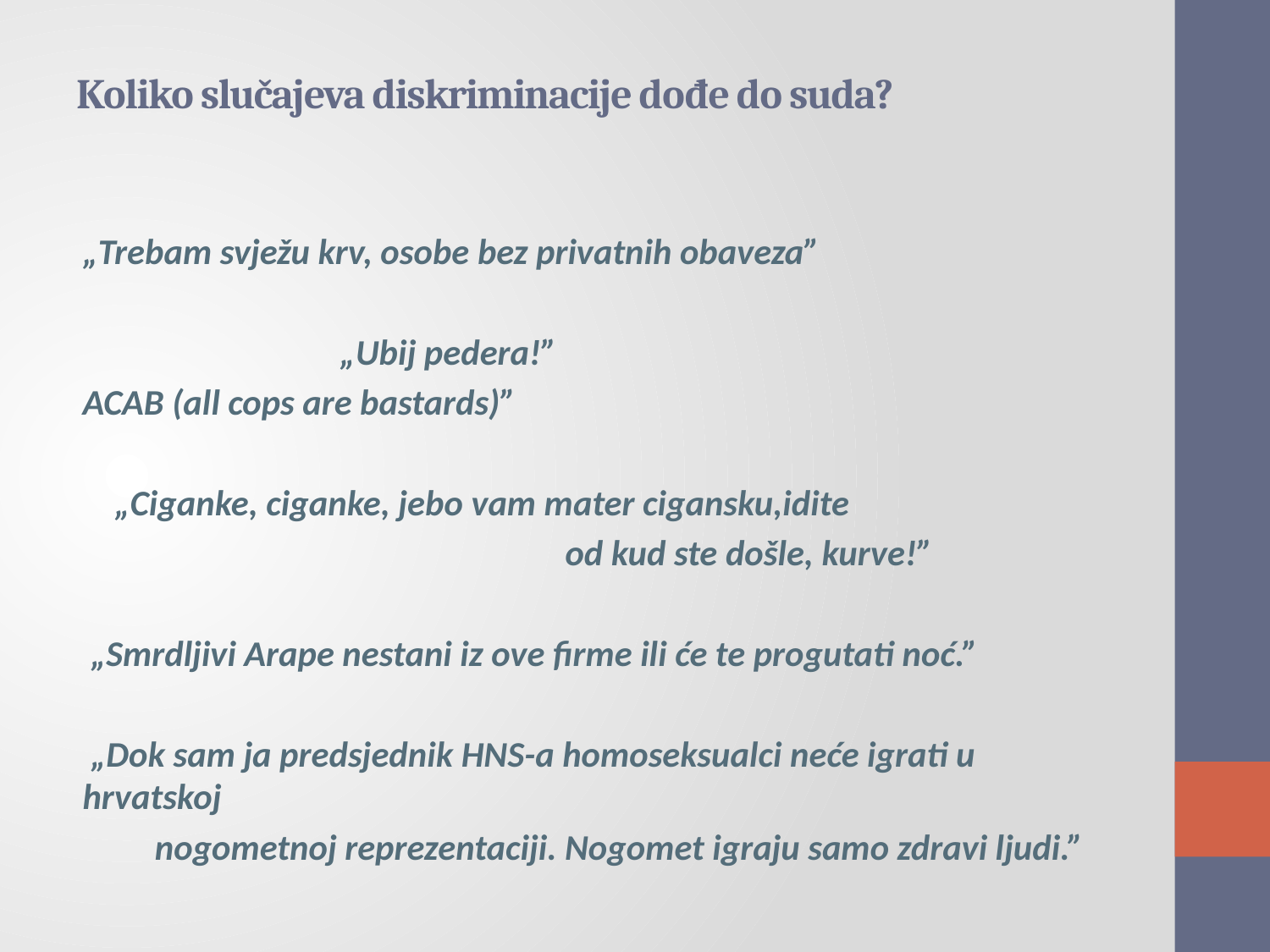

# Koliko slučajeva diskriminacije dođe do suda?
„Trebam svježu krv, osobe bez privatnih obaveza”

			                                „Ubij pedera!”
ACAB (all cops are bastards)”

		    „Ciganke, ciganke, jebo vam mater cigansku,idite
                                                            od kud ste došle, kurve!”

 „Smrdljivi Arape nestani iz ove firme ili će te progutati noć.”

 „Dok sam ja predsjednik HNS-a homoseksualci neće igrati u hrvatskoj
         nogometnoj reprezentaciji. Nogomet igraju samo zdravi ljudi.”